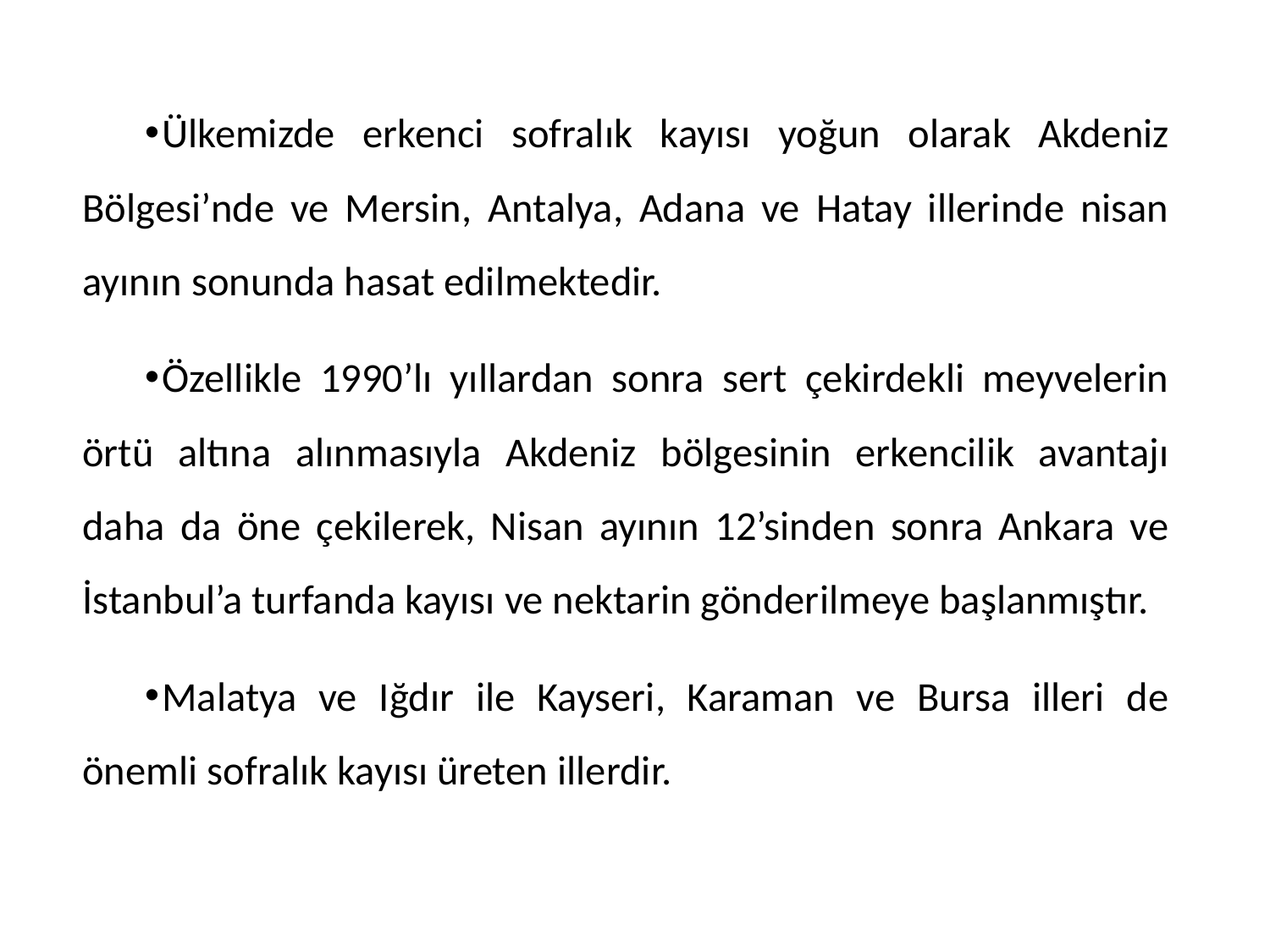

Ülkemizde erkenci sofralık kayısı yoğun olarak Akdeniz Bölgesi’nde ve Mersin, Antalya, Adana ve Hatay illerinde nisan ayının sonunda hasat edilmektedir.
Özellikle 1990’lı yıllardan sonra sert çekirdekli meyvelerin örtü altına alınmasıyla Akdeniz bölgesinin erkencilik avantajı daha da öne çekilerek, Nisan ayının 12’sinden sonra Ankara ve İstanbul’a turfanda kayısı ve nektarin gönderilmeye başlanmıştır.
Malatya ve Iğdır ile Kayseri, Karaman ve Bursa illeri de önemli sofralık kayısı üreten illerdir.